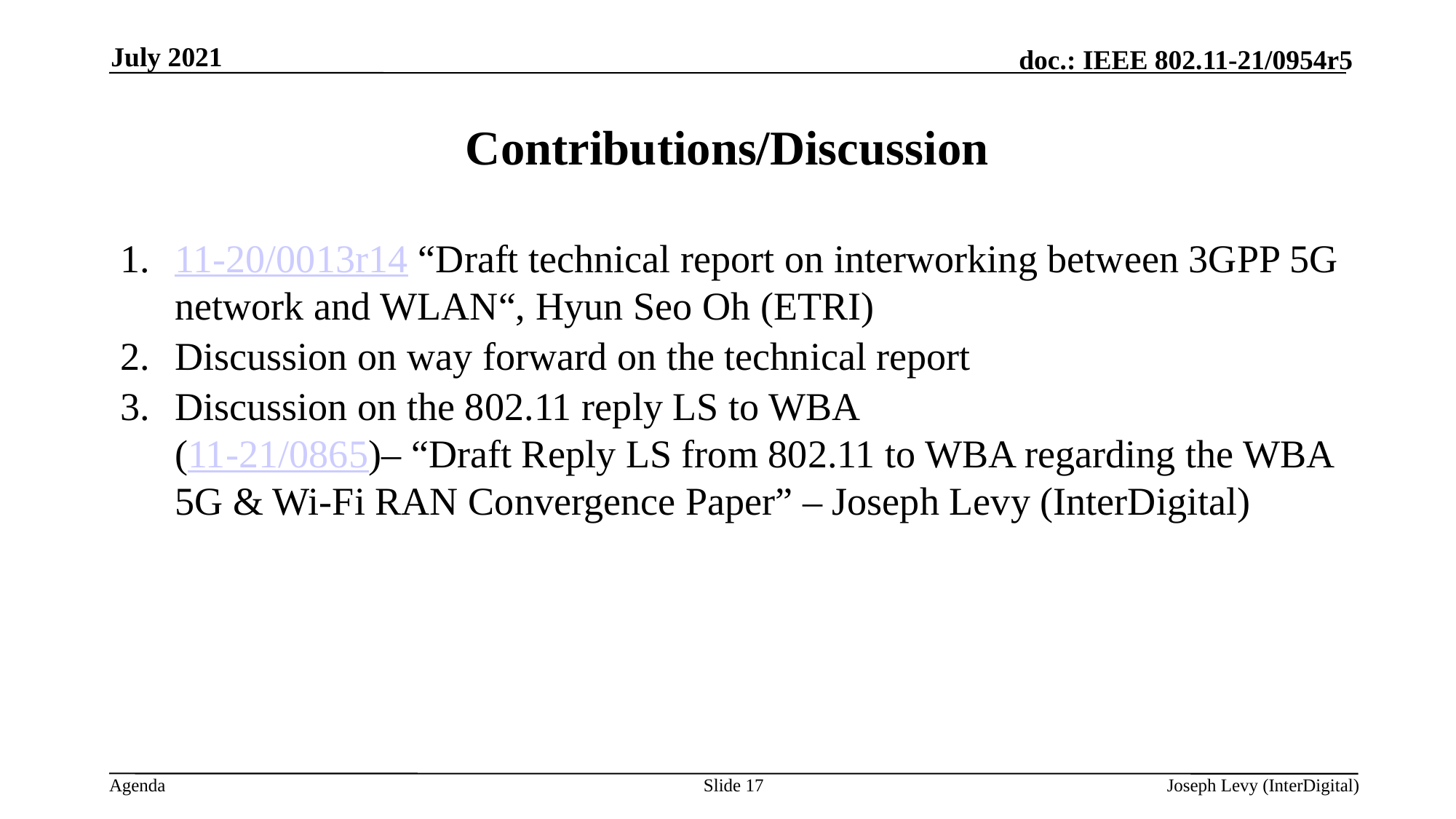

July 2021
# Contributions/Discussion
11-20/0013r14 “Draft technical report on interworking between 3GPP 5G network and WLAN“, Hyun Seo Oh (ETRI)
Discussion on way forward on the technical report
Discussion on the 802.11 reply LS to WBA
(11-21/0865)– “Draft Reply LS from 802.11 to WBA regarding the WBA 5G & Wi-Fi RAN Convergence Paper” – Joseph Levy (InterDigital)

Slide 17
Joseph Levy (InterDigital)